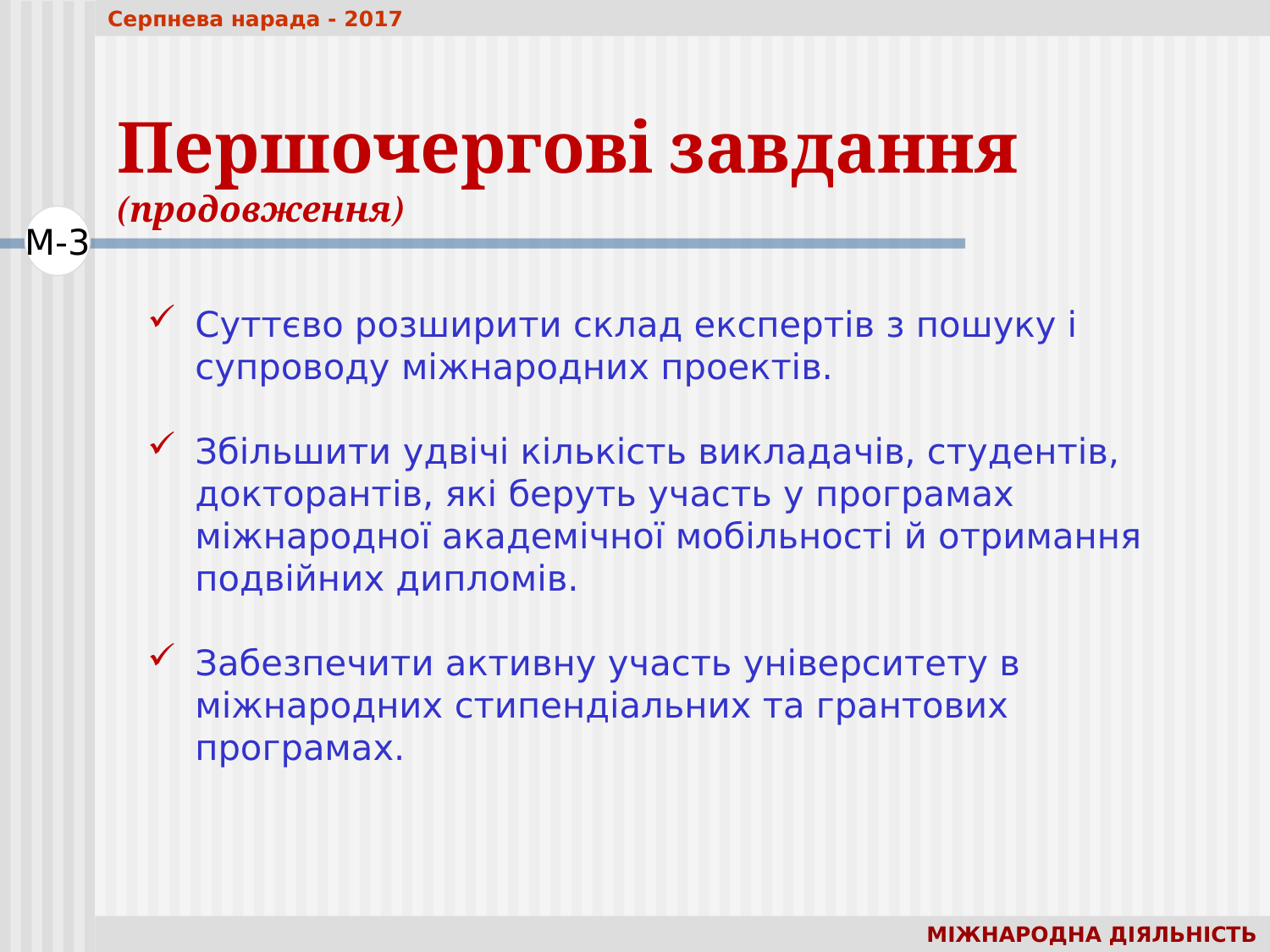

Серпнева нарада - 2017
Першочергові завдання (продовження)
М-3

Суттєво розширити склад експертів з пошуку і супроводу міжнародних проектів.
Збільшити удвічі кількість викладачів, студентів, докторантів, які беруть участь у програмах міжнародної академічної мобільності й отримання подвійних дипломів.
Забезпечити активну участь університету в міжнародних стипендіальних та грантових програмах.

МІЖНАРОДНА ДІЯЛЬНІСТЬ